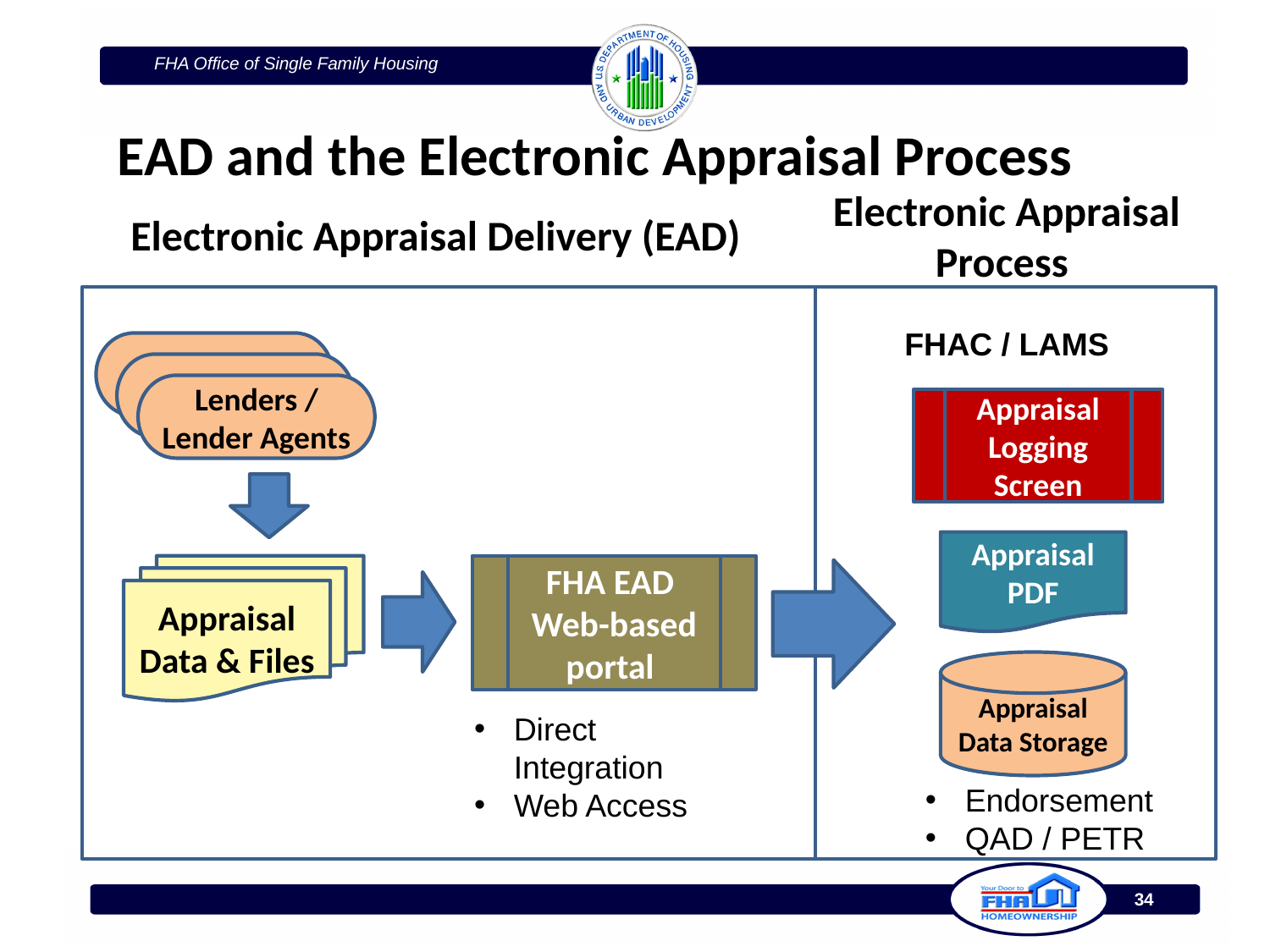

EAD and the Electronic Appraisal Process
Electronic Appraisal Process
Electronic Appraisal Delivery (EAD)

FHAC / LAMS

Lenders / Lender Agents
Appraisal Logging Screen

Appraisal PDF
Appraisal Data & Files
FHA EAD
Web-based portal

Appraisal Data Storage
Direct Integration
Web Access
Endorsement
QAD / PETR
34